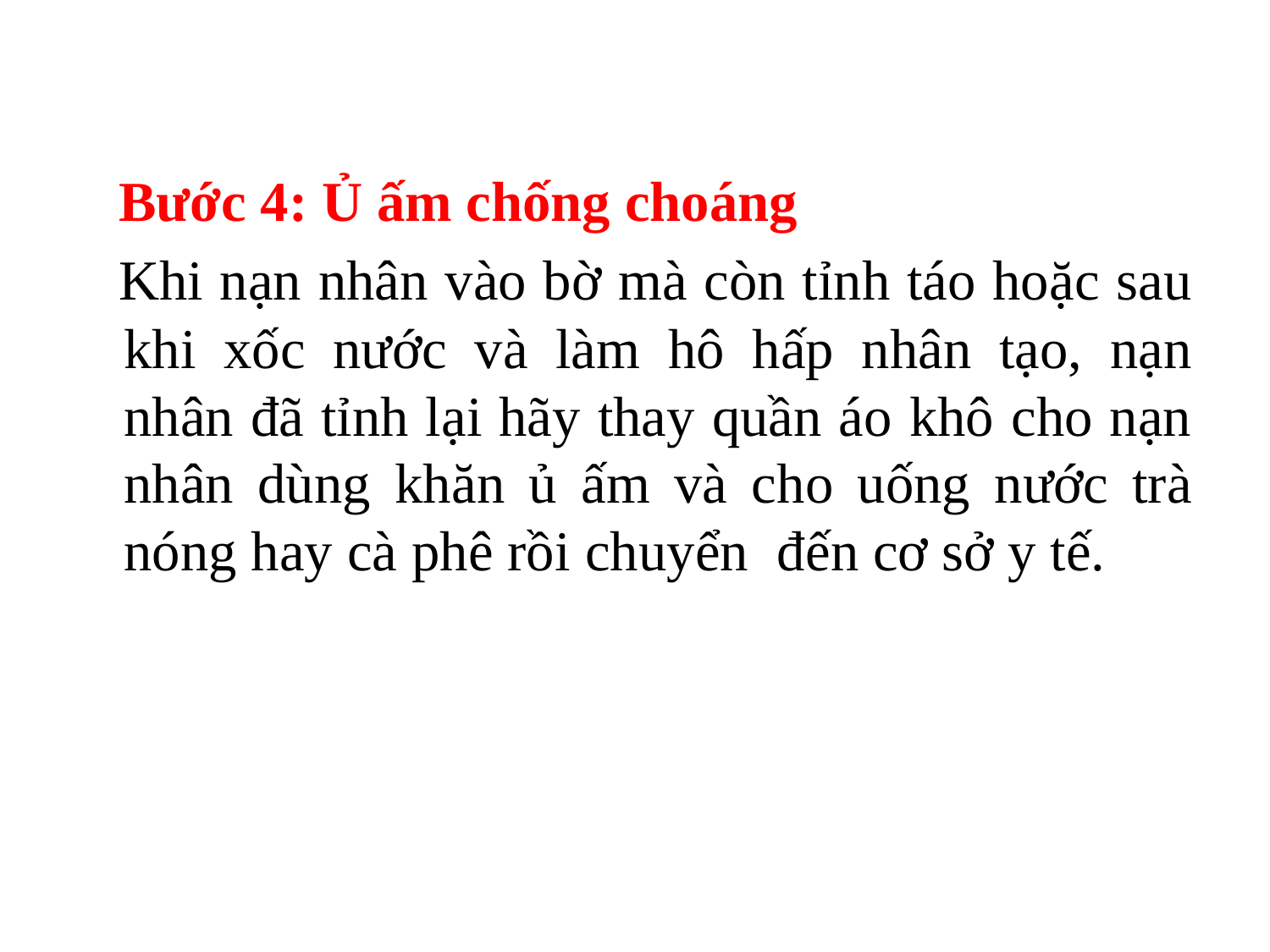

Bước 4: Ủ ấm chống choáng
Khi nạn nhân vào bờ mà còn tỉnh táo hoặc sau khi xốc nước và làm hô hấp nhân tạo, nạn nhân đã tỉnh lại hãy thay quần áo khô cho nạn nhân dùng khăn ủ ấm và cho uống nước trà nóng hay cà phê rồi chuyển  đến cơ sở y tế.